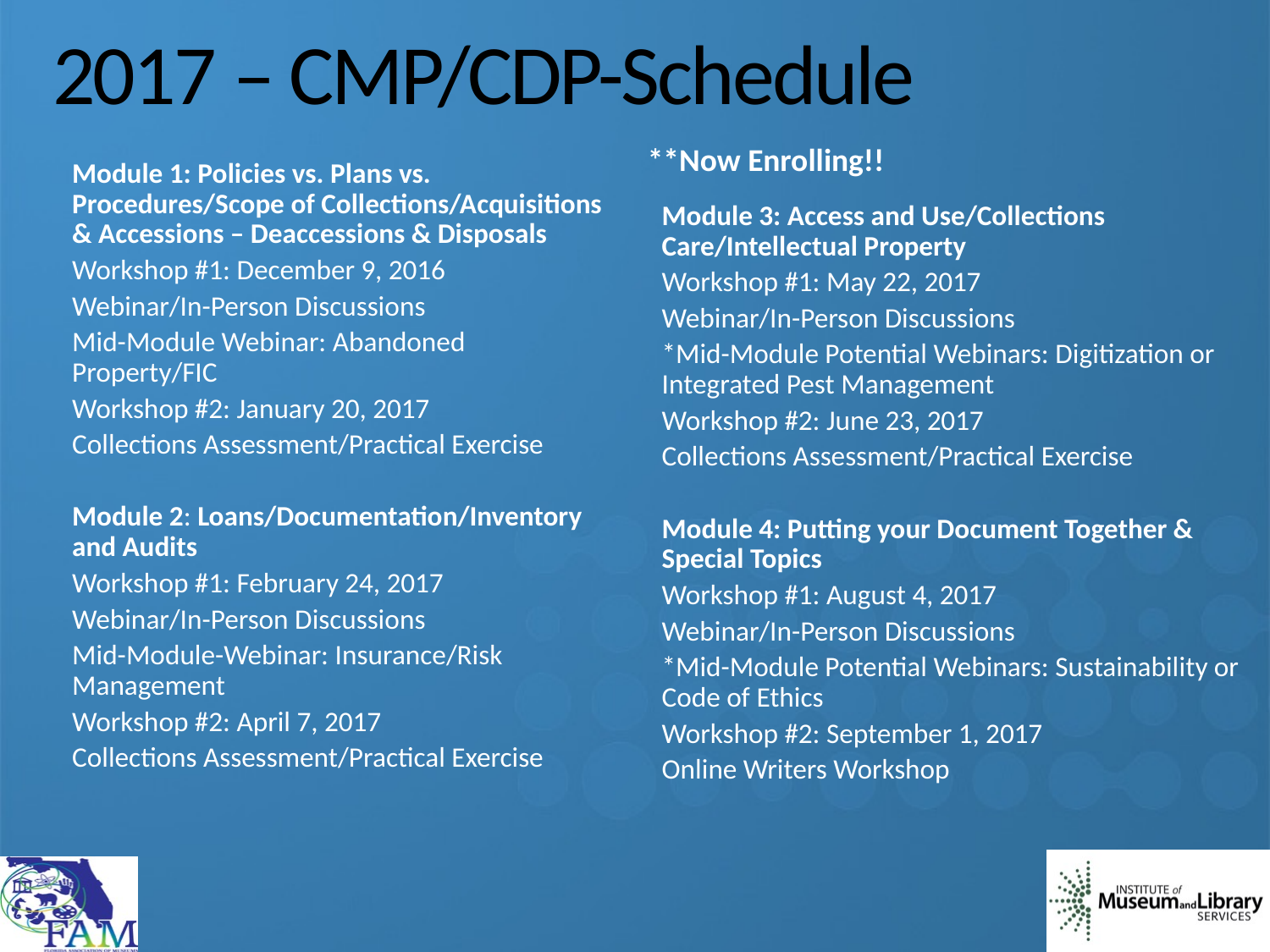

# 2017 – CMP/CDP-Schedule
**Now Enrolling!!
Module 1: Policies vs. Plans vs. Procedures/Scope of Collections/Acquisitions & Accessions – Deaccessions & Disposals
Workshop #1: December 9, 2016
Webinar/In-Person Discussions
Mid-Module Webinar: Abandoned Property/FIC
Workshop #2: January 20, 2017
Collections Assessment/Practical Exercise

Module 2: Loans/Documentation/Inventory and Audits
Workshop #1: February 24, 2017
Webinar/In-Person Discussions
Mid-Module-Webinar: Insurance/Risk Management
Workshop #2: April 7, 2017
Collections Assessment/Practical Exercise

Module 3: Access and Use/Collections Care/Intellectual Property
Workshop #1: May 22, 2017
Webinar/In-Person Discussions
*Mid-Module Potential Webinars: Digitization or Integrated Pest Management
Workshop #2: June 23, 2017
Collections Assessment/Practical Exercise

Module 4: Putting your Document Together & Special Topics
Workshop #1: August 4, 2017
Webinar/In-Person Discussions
*Mid-Module Potential Webinars: Sustainability or Code of Ethics
Workshop #2: September 1, 2017
Online Writers Workshop